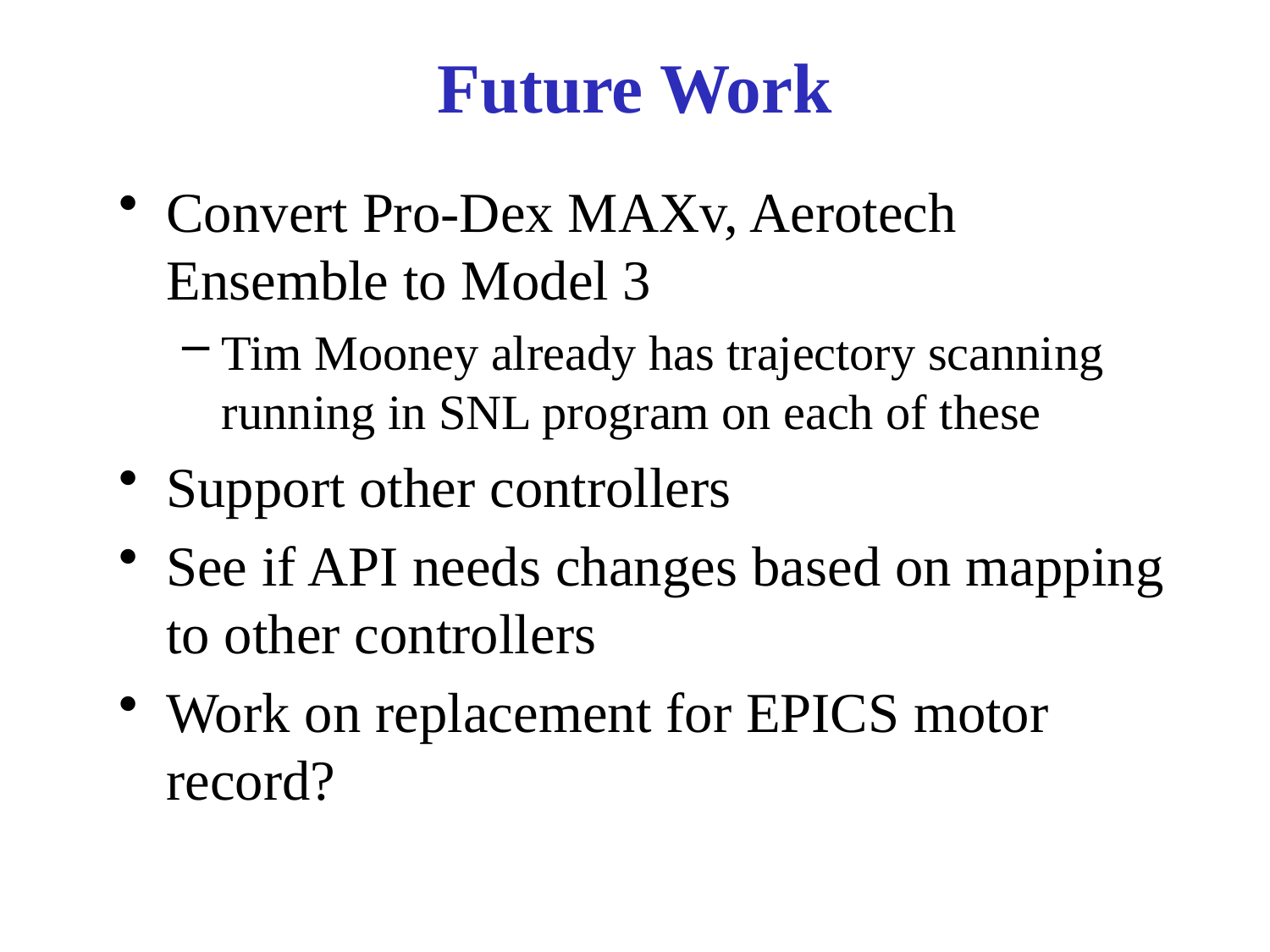

# Future Work
Convert Pro-Dex MAXv, Aerotech Ensemble to Model 3
Tim Mooney already has trajectory scanning running in SNL program on each of these
Support other controllers
See if API needs changes based on mapping to other controllers
Work on replacement for EPICS motor record?